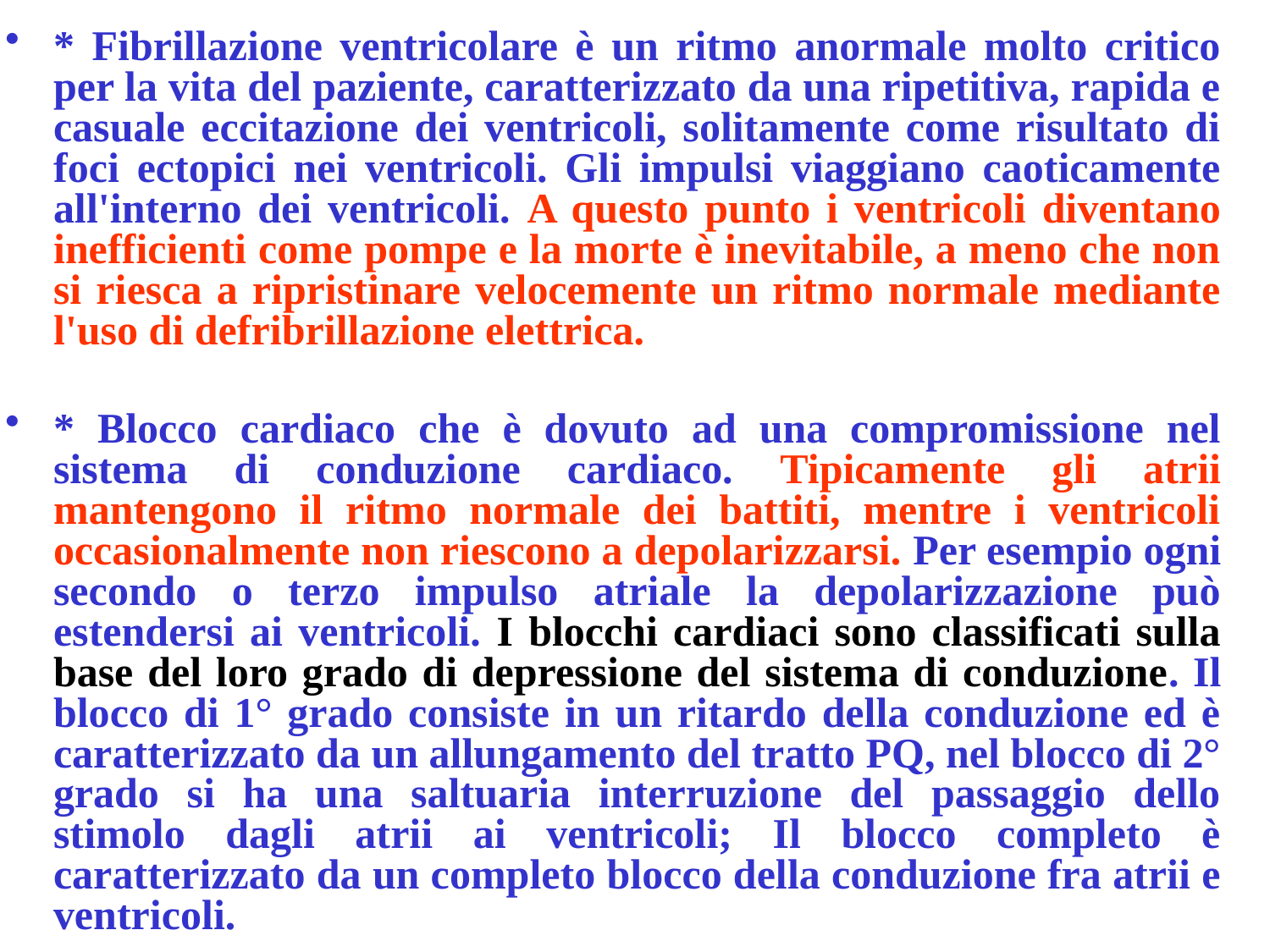

* Fibrillazione ventricolare è un ritmo anormale molto critico per la vita del paziente, caratterizzato da una ripetitiva, rapida e casuale eccitazione dei ventricoli, solitamente come risultato di foci ectopici nei ventricoli. Gli impulsi viaggiano caoticamente all'interno dei ventricoli. A questo punto i ventricoli diventano inefficienti come pompe e la morte è inevitabile, a meno che non si riesca a ripristinare velocemente un ritmo normale mediante l'uso di defribrillazione elettrica.

* Blocco cardiaco che è dovuto ad una compromissione nel sistema di conduzione cardiaco. Tipicamente gli atrii mantengono il ritmo normale dei battiti, mentre i ventricoli occasionalmente non riescono a depolarizzarsi. Per esempio ogni secondo o terzo impulso atriale la depolarizzazione può estendersi ai ventricoli. I blocchi cardiaci sono classificati sulla base del loro grado di depressione del sistema di conduzione. Il blocco di 1° grado consiste in un ritardo della conduzione ed è caratterizzato da un allungamento del tratto PQ, nel blocco di 2° grado si ha una saltuaria interruzione del passaggio dello stimolo dagli atrii ai ventricoli; Il blocco completo è caratterizzato da un completo blocco della conduzione fra atrii e ventricoli.